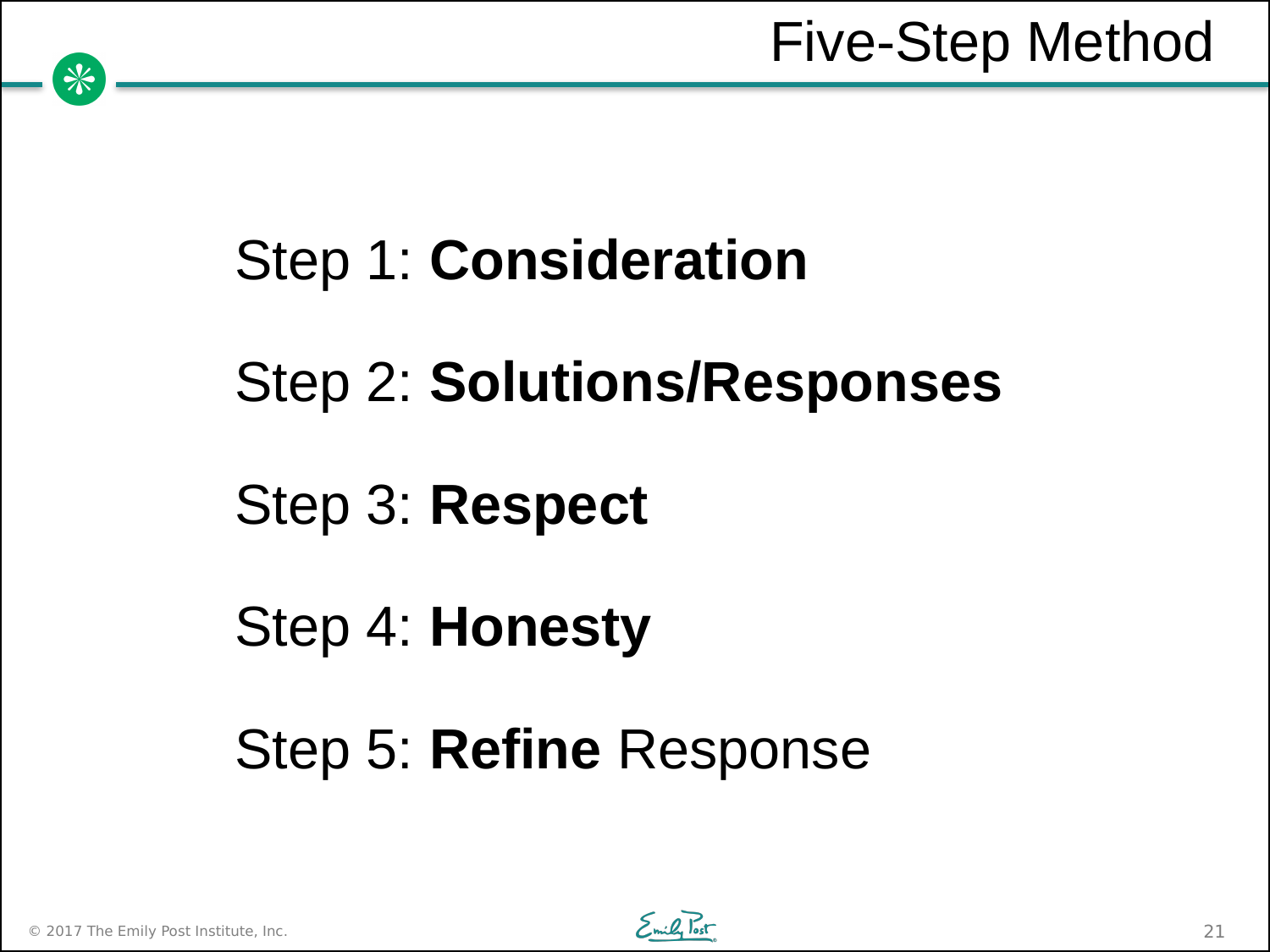

# Five-Step Method
Step 1: Consideration
Step 2: Solutions/Responses
Step 3: Respect
Step 4: Honesty
Step 5: Refine Response